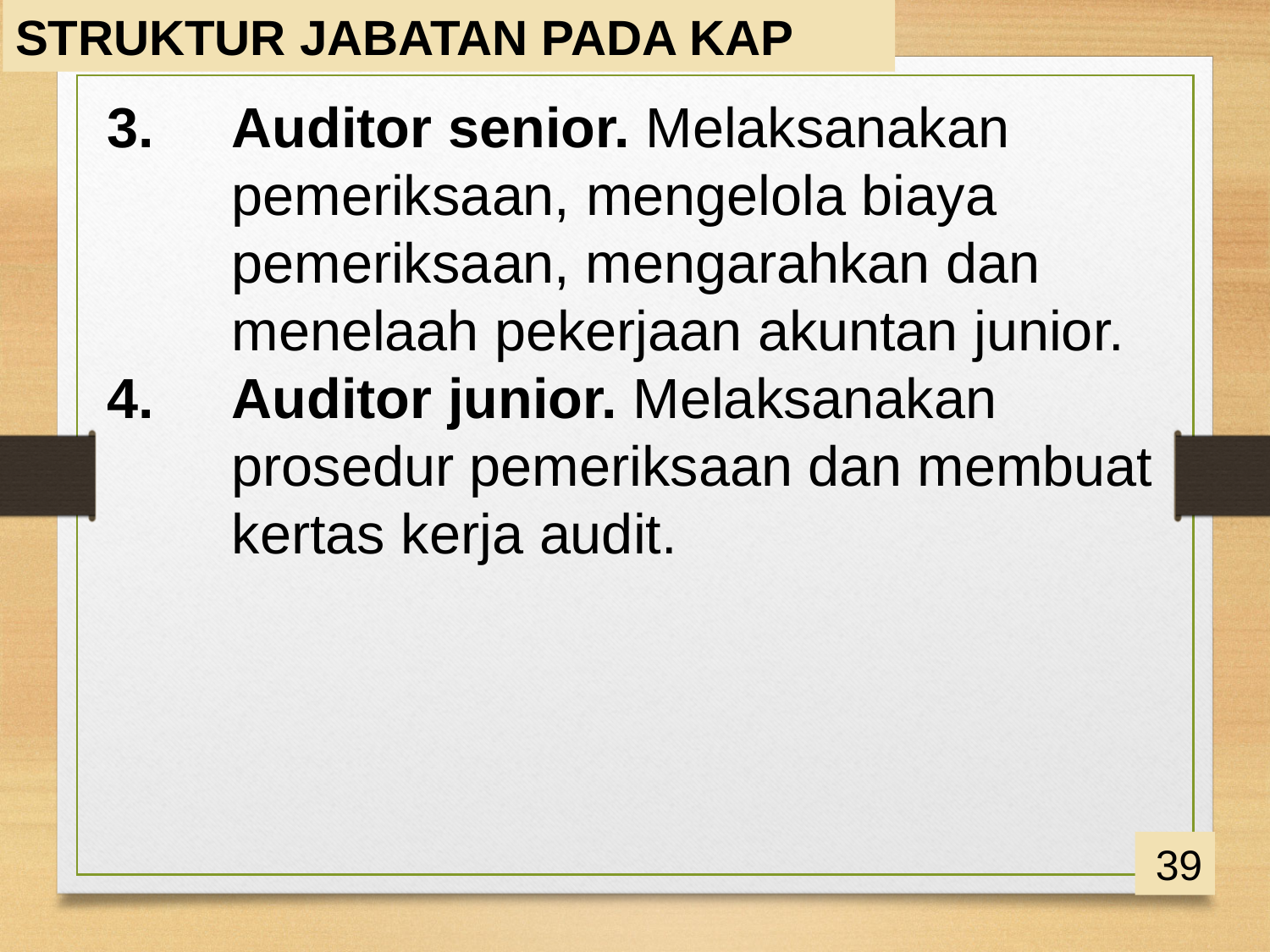

STRUKTUR JABATAN PADA KAP
3.	Auditor senior. Melaksanakan pemeriksaan, mengelola biaya pemeriksaan, mengarahkan dan menelaah pekerjaan akuntan junior.
4.	Auditor junior. Melaksanakan prosedur pemeriksaan dan membuat kertas kerja audit.
39